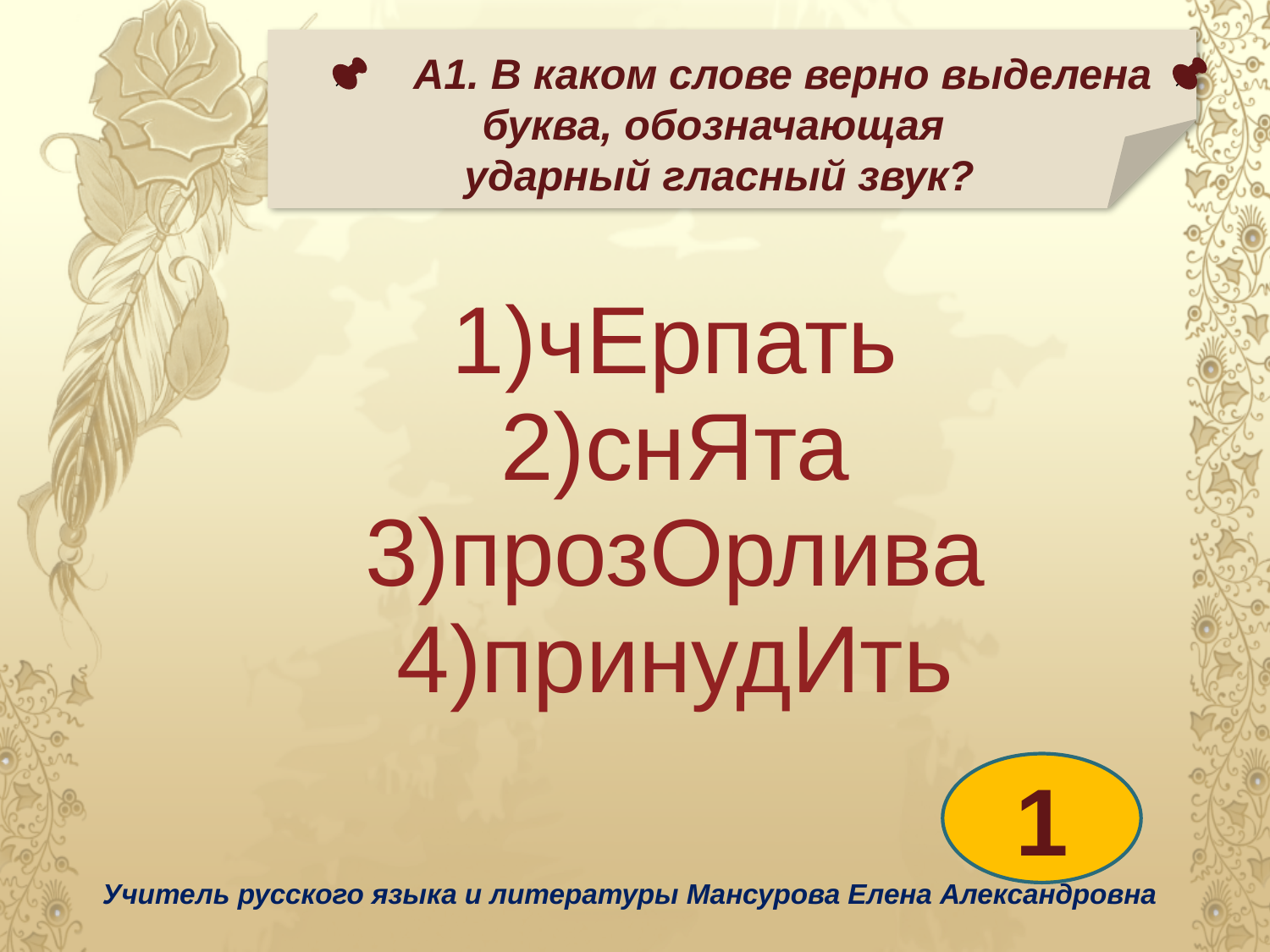

А1. В каком слове верно выделена буква, обозначающая
ударный гласный звук?

| чЕрпать снЯта прозОрлива принудИть |
| --- |
|  |
1
Учитель русского языка и литературы Мансурова Елена Александровна